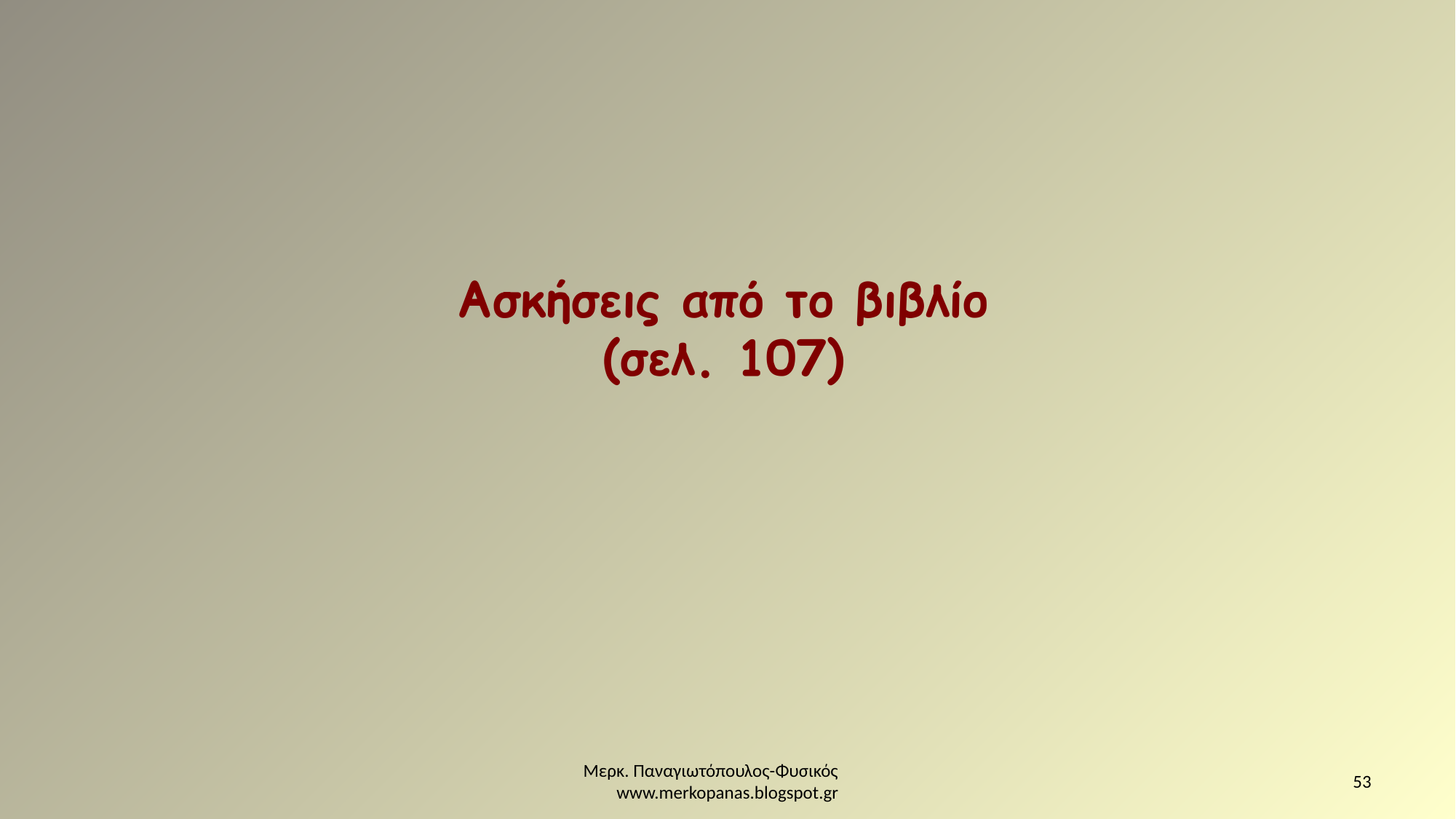

Ασκήσεις από το βιβλίο (σελ. 107)
Μερκ. Παναγιωτόπουλος-Φυσικός         www.merkopanas.blogspot.gr
53